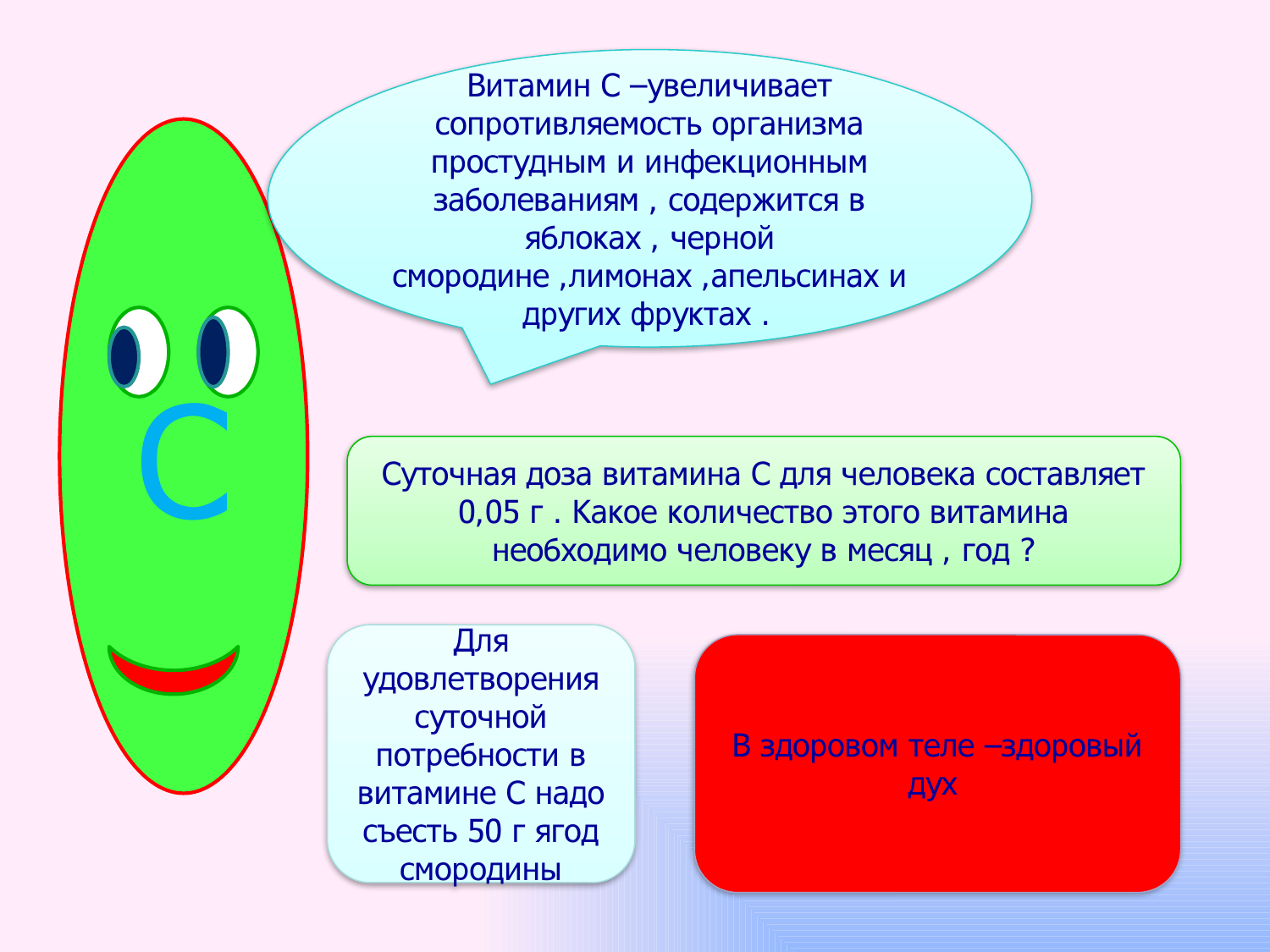

Витамин С –увеличивает сопротивляемость организма простудным и инфекционным заболеваниям , содержится в яблоках , черной смородине ,лимонах ,апельсинах и других фруктах .
С

Суточная доза витамина С для человека составляет 0,05 г . Какое количество этого витамина необходимо человеку в месяц , год ?

Для удовлетворения суточной потребности в витамине С надо съесть 50 г ягод смородины
В здоровом теле –здоровый дух